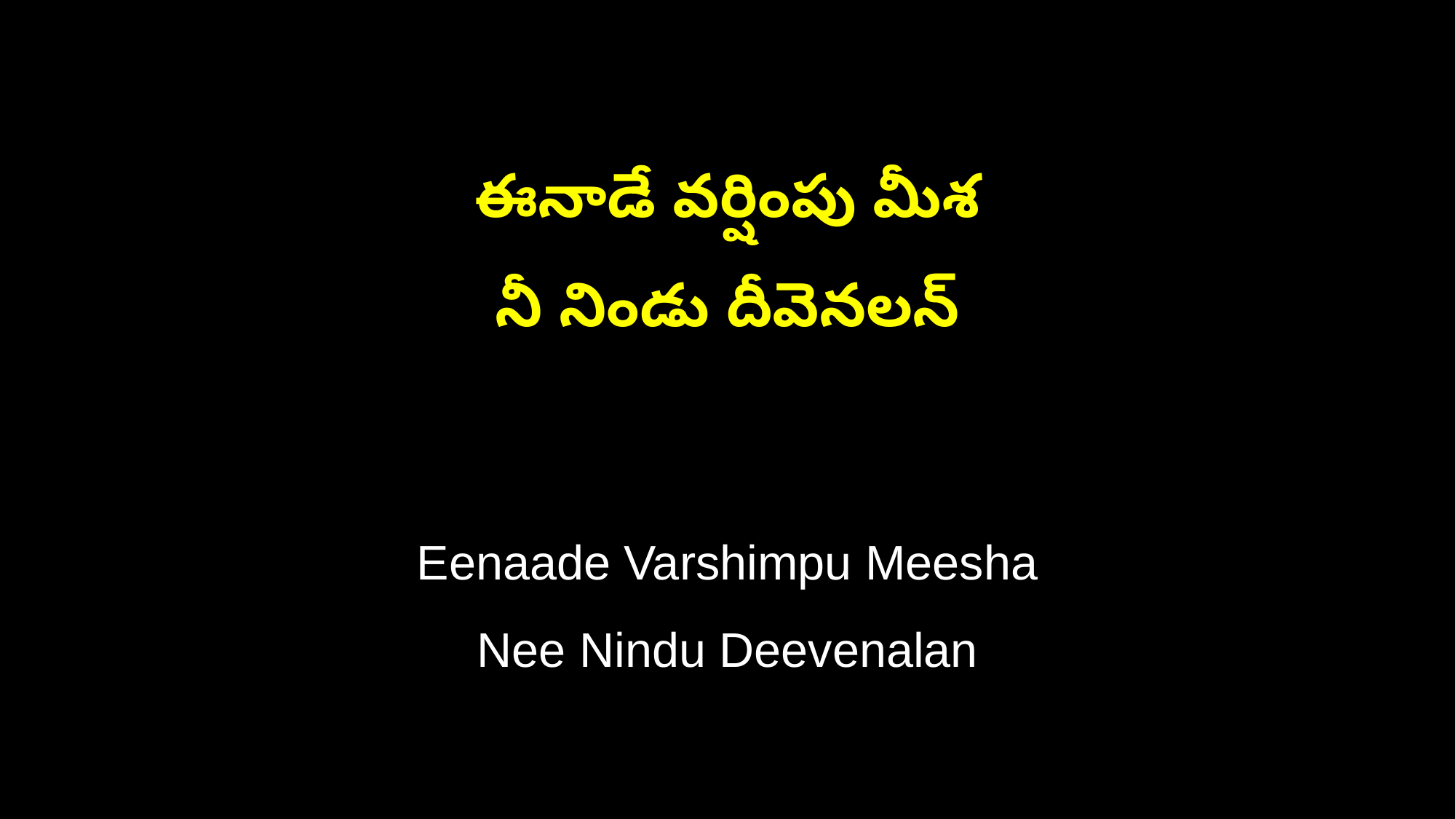

ఈనాడే వర్షింపు మీశ
నీ నిండు దీవెనలన్
Eenaade Varshimpu Meesha
Nee Nindu Deevenalan